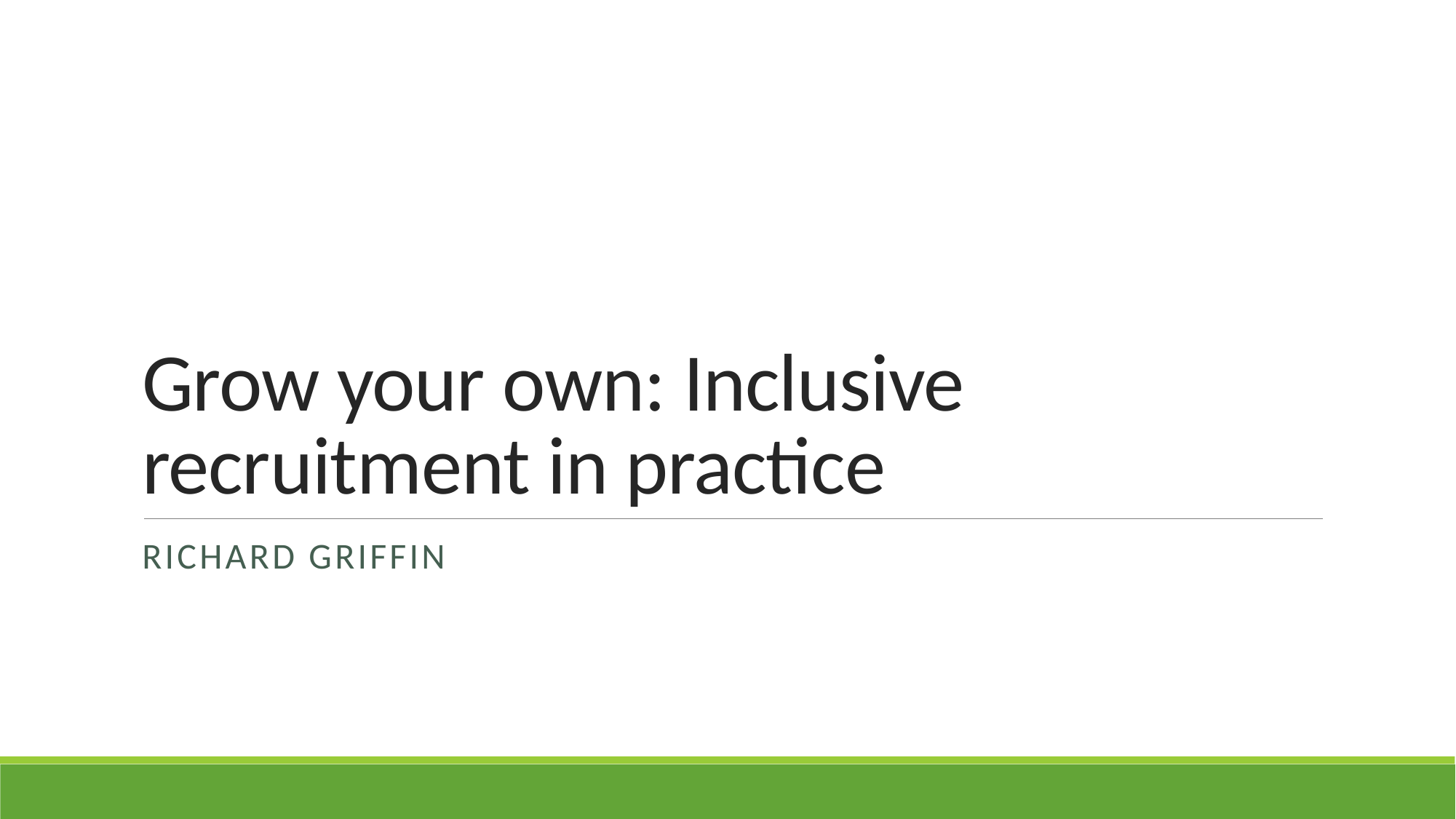

# Grow your own: Inclusive recruitment in practice
Richard Griffin